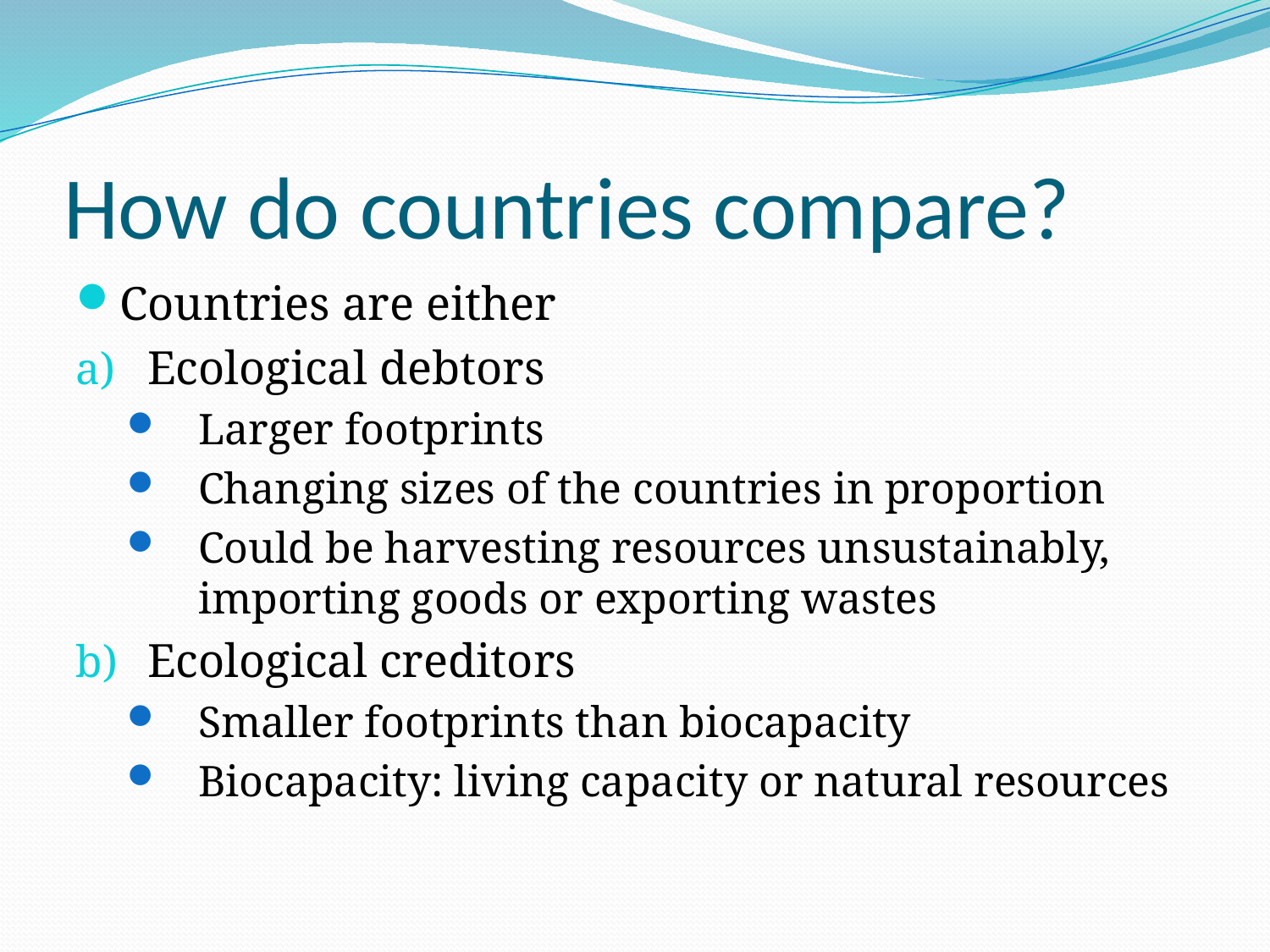

# How do countries compare?
Countries are either
Ecological debtors
Larger footprints
Changing sizes of the countries in proportion
Could be harvesting resources unsustainably, importing goods or exporting wastes
Ecological creditors
Smaller footprints than biocapacity
Biocapacity: living capacity or natural resources